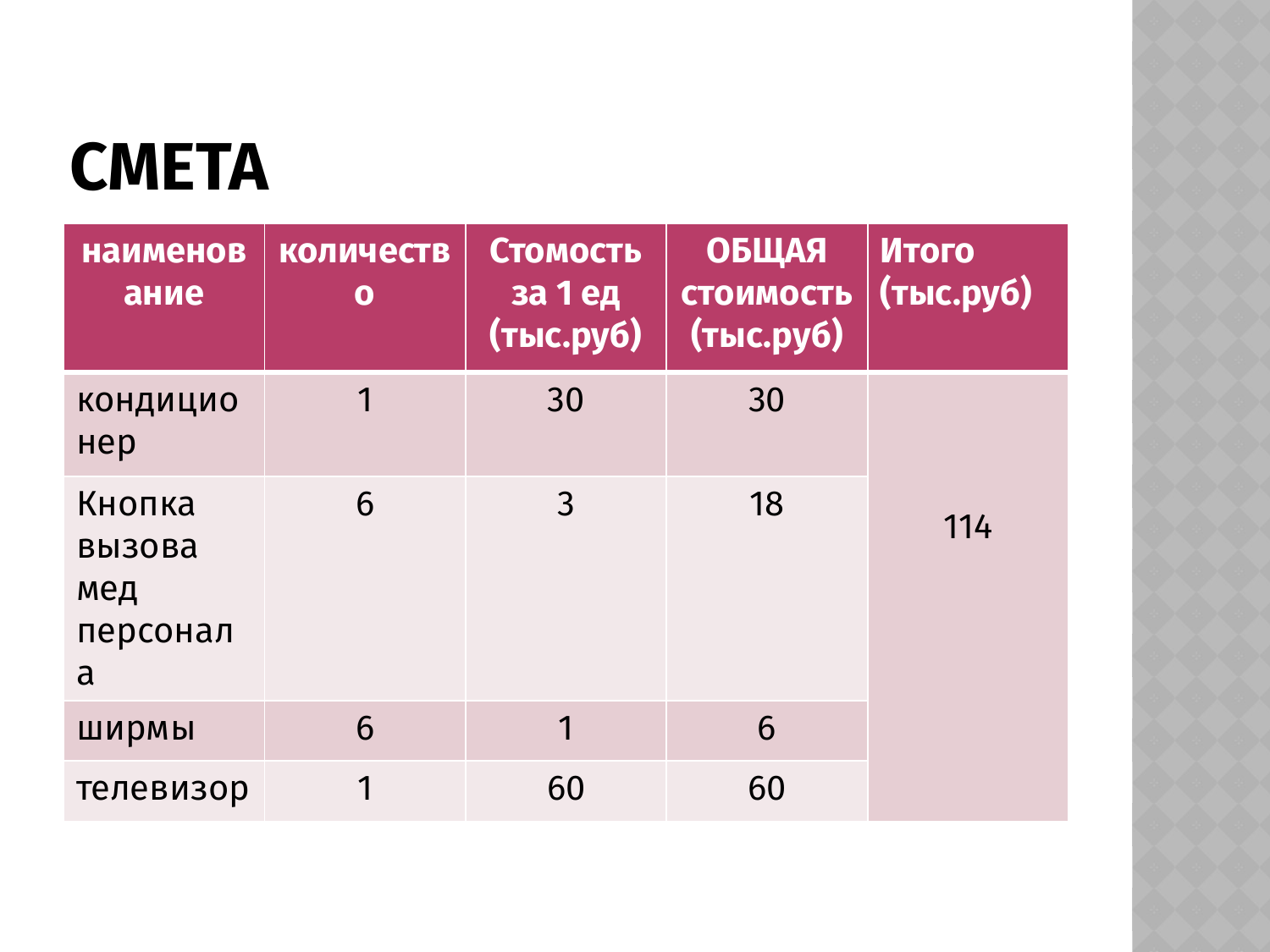

# СМЕТА
| наименование | количество | Стомость за 1 ед (тыс.руб) | ОБЩАЯ стоимость (тыс.руб) | Итого (тыс.руб) |
| --- | --- | --- | --- | --- |
| кондиционер | 1 | 30 | 30 | 114 |
| Кнопка вызова мед персонала | 6 | 3 | 18 |  |
| ширмы | 6 | 1 | 6 |  |
| телевизор | 1 | 60 | 60 |  |